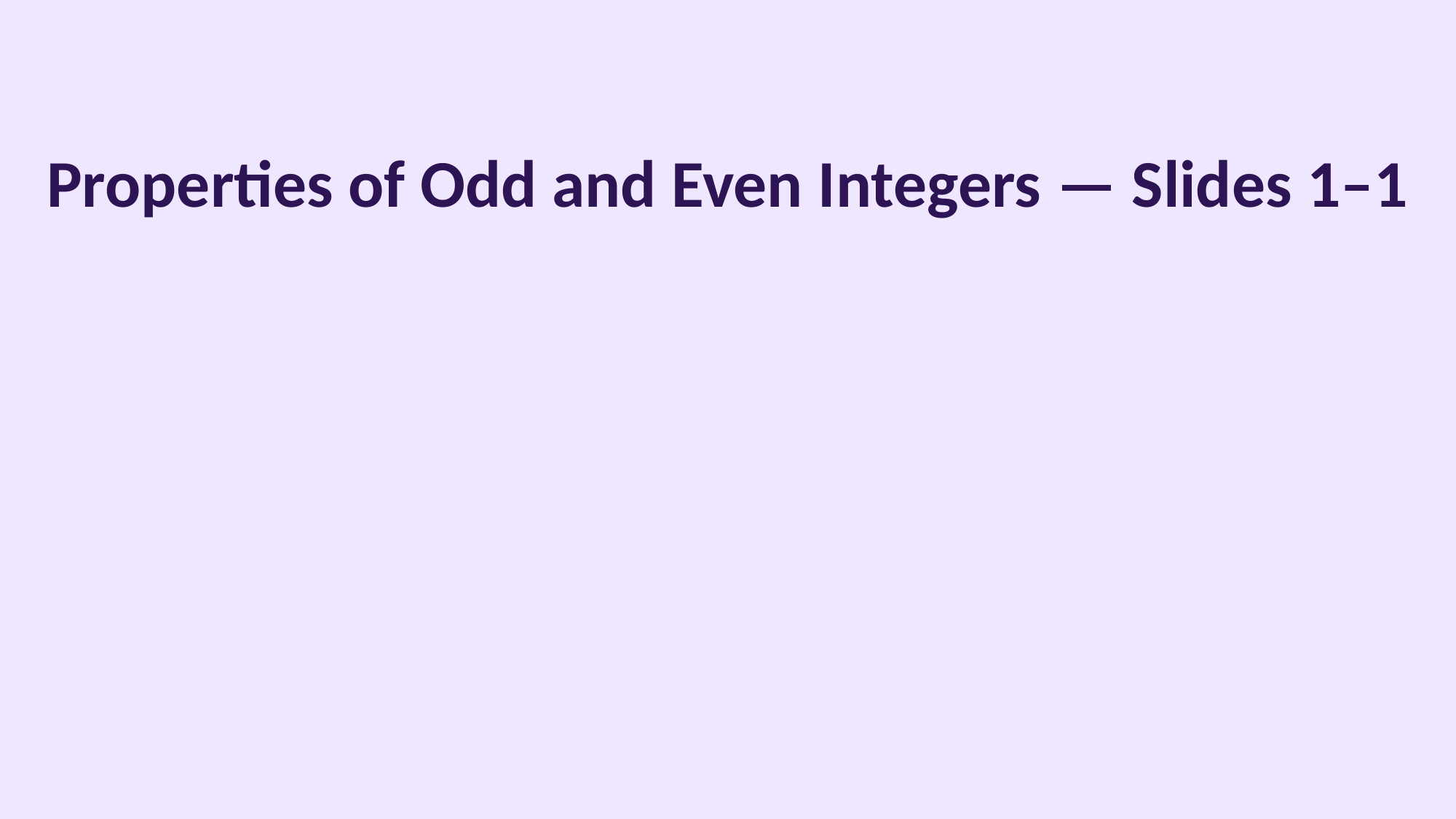

Properties of Odd and Even Integers — Slides 1–1